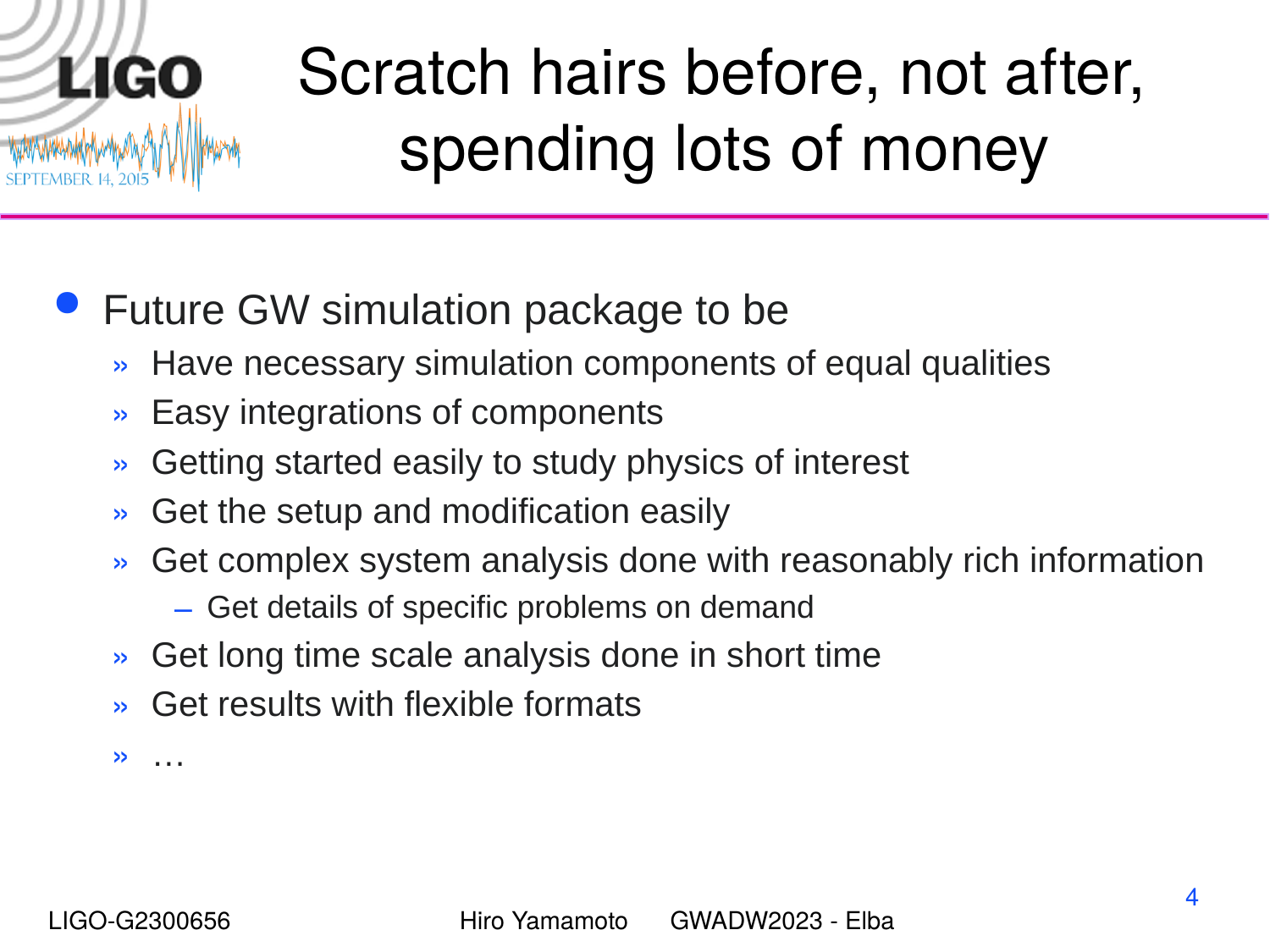

# Scratch hairs before, not after, spending lots of money
Future GW simulation package to be
Have necessary simulation components of equal qualities
Easy integrations of components
Getting started easily to study physics of interest
Get the setup and modification easily
Get complex system analysis done with reasonably rich information
Get details of specific problems on demand
Get long time scale analysis done in short time
Get results with flexible formats
…

4